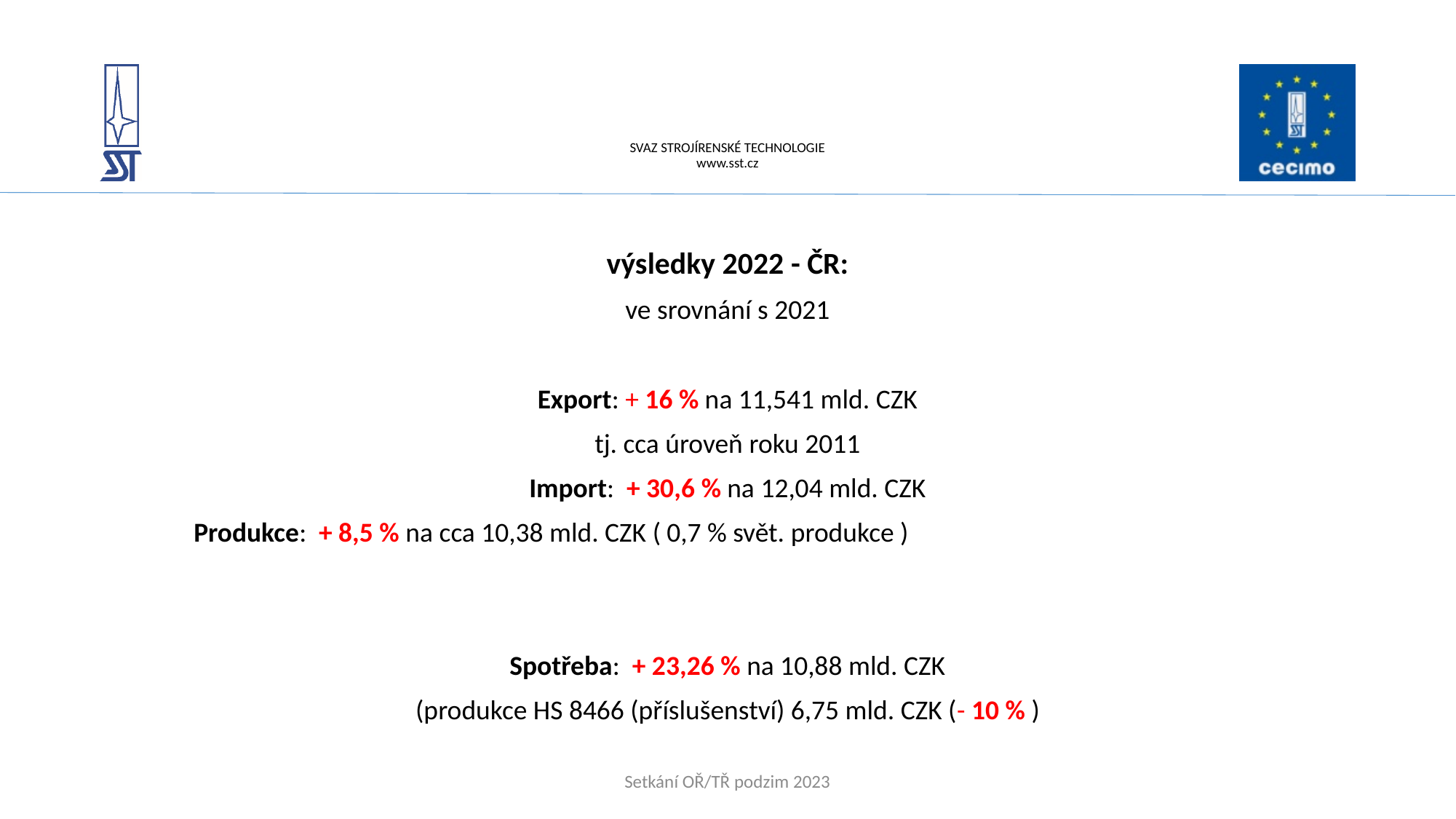

# SVAZ STROJÍRENSKÉ TECHNOLOGIE www.sst.cz
výsledky 2022 - ČR:
ve srovnání s 2021

Export: + 16 % na 11,541 mld. CZK
tj. cca úroveň roku 2011
Import:  + 30,6 % na 12,04 mld. CZK
Produkce:  + 8,5 % na cca 10,38 mld. CZK ( 0,7 % svět. produkce )
Spotřeba:  + 23,26 % na 10,88 mld. CZK
(produkce HS 8466 (příslušenství) 6,75 mld. CZK (- 10 % )

Setkání OŘ/TŘ podzim 2023